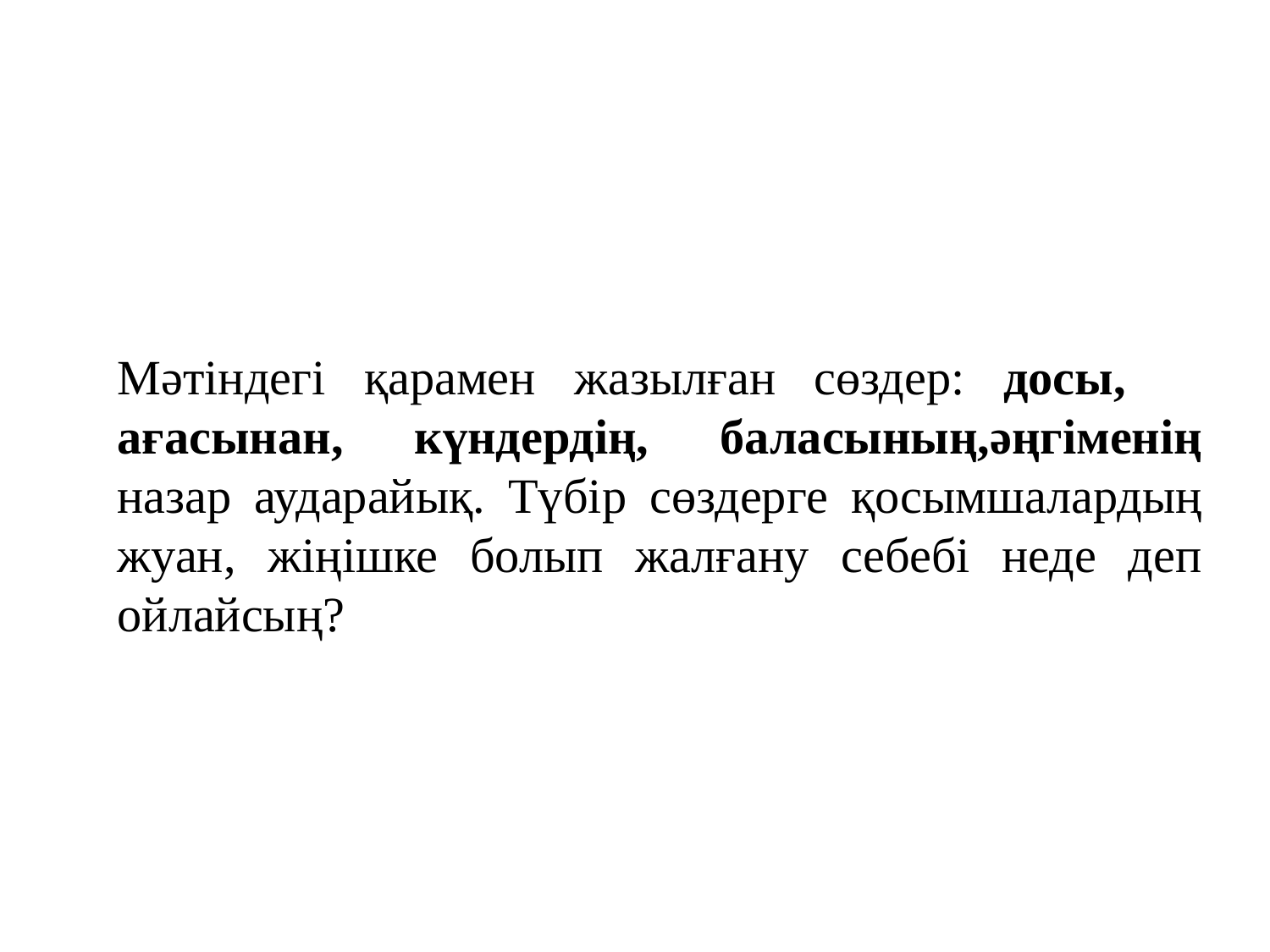

Мәтіндегі қарамен жазылған сөздер: досы,   ағасынан, күндердің, баласының,әңгіменің назар аударайық. Түбір сөздерге қосымшалардың жуан, жіңішке болып жалғану себебі неде деп ойлайсың?